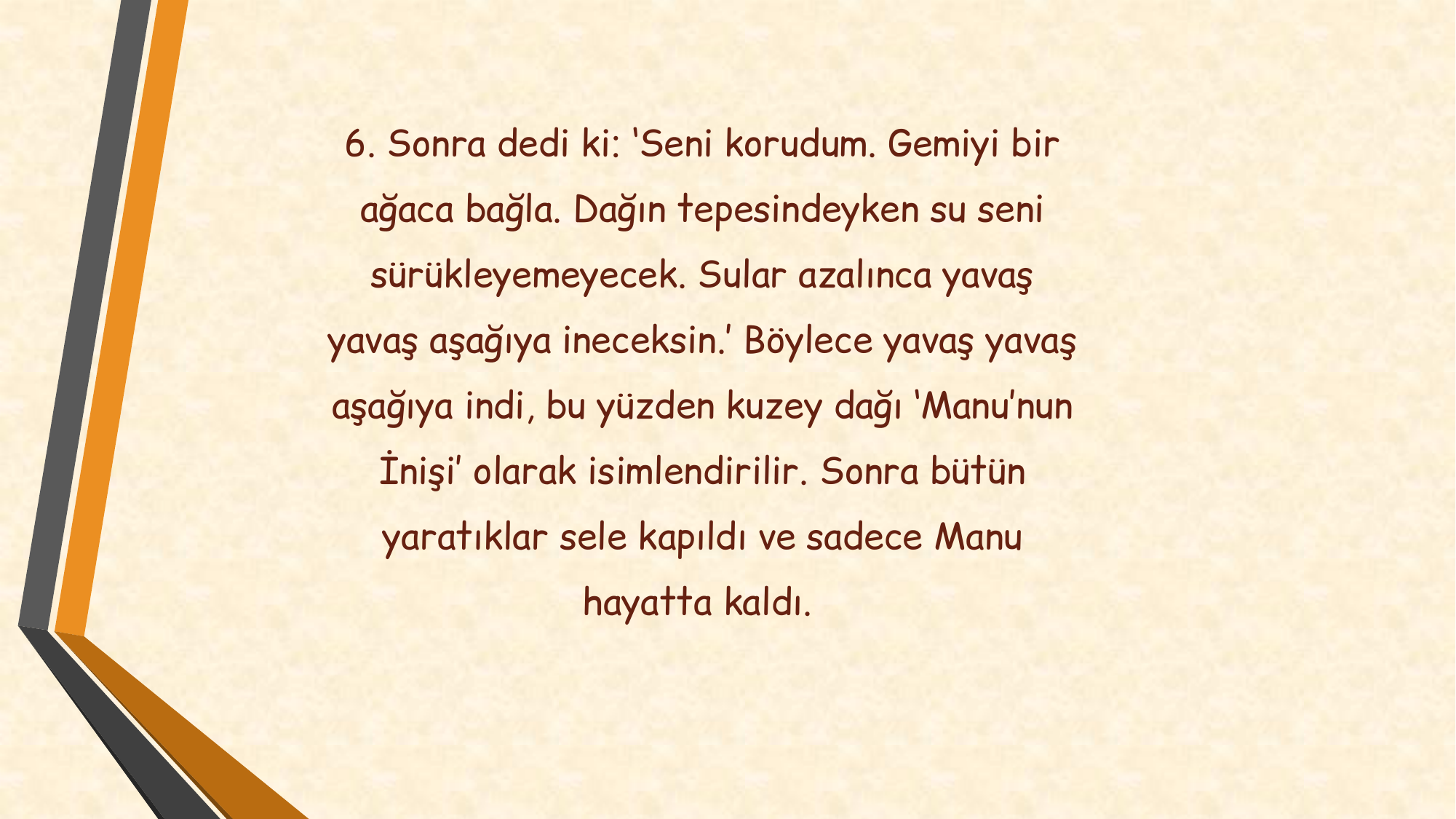

6. Sonra dedi ki: ‘Seni korudum. Gemiyi bir ağaca bağla. Dağın tepesindeyken su seni sürükleyemeyecek. Sular azalınca yavaş yavaş aşağıya ineceksin.’ Böylece yavaş yavaş aşağıya indi, bu yüzden kuzey dağı ‘Manu’nun İnişi’ olarak isimlendirilir. Sonra bütün yaratıklar sele kapıldı ve sadece Manu hayatta kaldı.